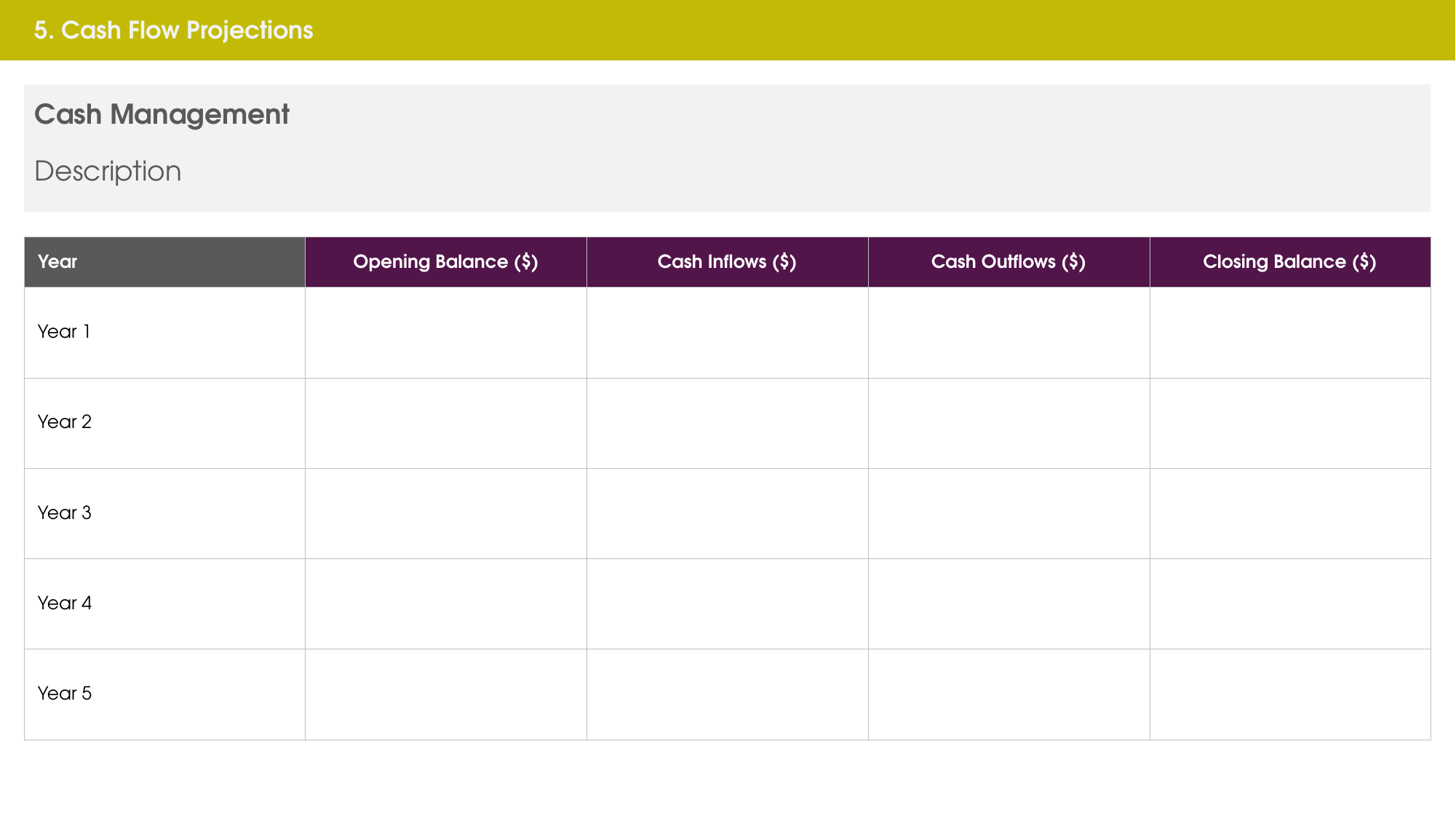

5. Cash Flow Projections

Cash Management
Description
| Year | Opening Balance ($) | Cash Inflows ($) | Cash Outflows ($) | Closing Balance ($) |
| --- | --- | --- | --- | --- |
| Year 1 |  |  |  |  |
| Year 2 |  |  |  |  |
| Year 3 |  |  |  |  |
| Year 4 |  |  |  |  |
| Year 5 |  |  |  |  |